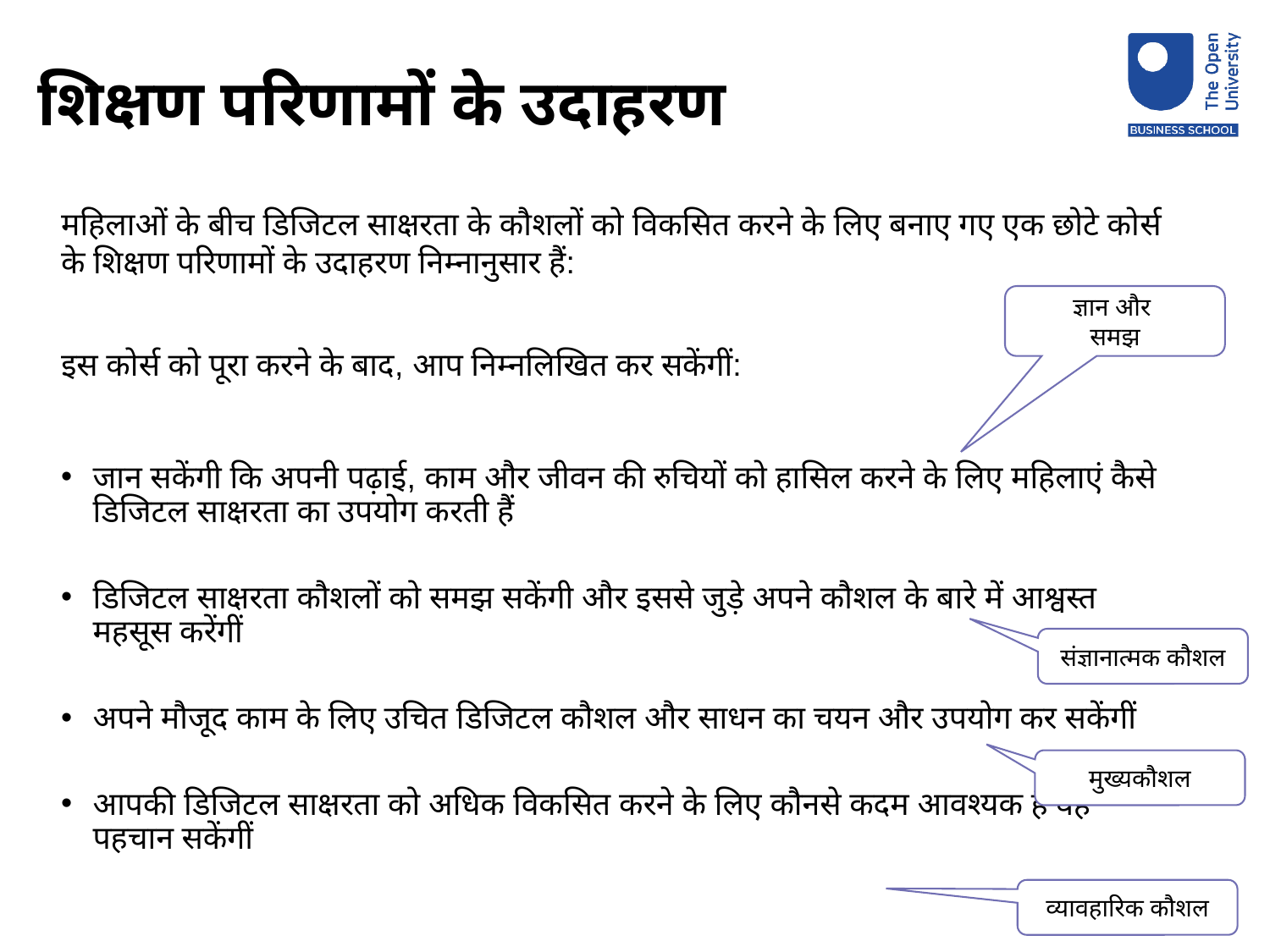

# शिक्षण परिणामों के उदाहरण
महिलाओं के बीच डिजिटल साक्षरता के कौशलों को विकसित करने के लिए बनाए गए एक छोटे कोर्स के शिक्षण परिणामों के उदाहरण निम्नानुसार हैं:

इस कोर्स को पूरा करने के बाद, आप निम्नलिखित कर सकेंगीं:
जान सकेंगी कि अपनी पढ़ाई, काम और जीवन की रुचियों को हासिल करने के लिए महिलाएं कैसे डिजिटल साक्षरता का उपयोग करती हैं
डिजिटल साक्षरता कौशलों को समझ सकेंगी और इससे जुड़े अपने कौशल के बारे में आश्वस्त महसूस करेंगीं
अपने मौजूद काम के लिए उचित डिजिटल कौशल और साधन का चयन और उपयोग कर सकेंगीं
आपकी डिजिटल साक्षरता को अधिक विकसित करने के लिए कौनसे कदम आवश्यक हैं वह पहचान सकेंगीं

ज्ञान और
समझ
संज्ञानात्मक कौशल
मुख्यकौशल
व्यावहारिक कौशल